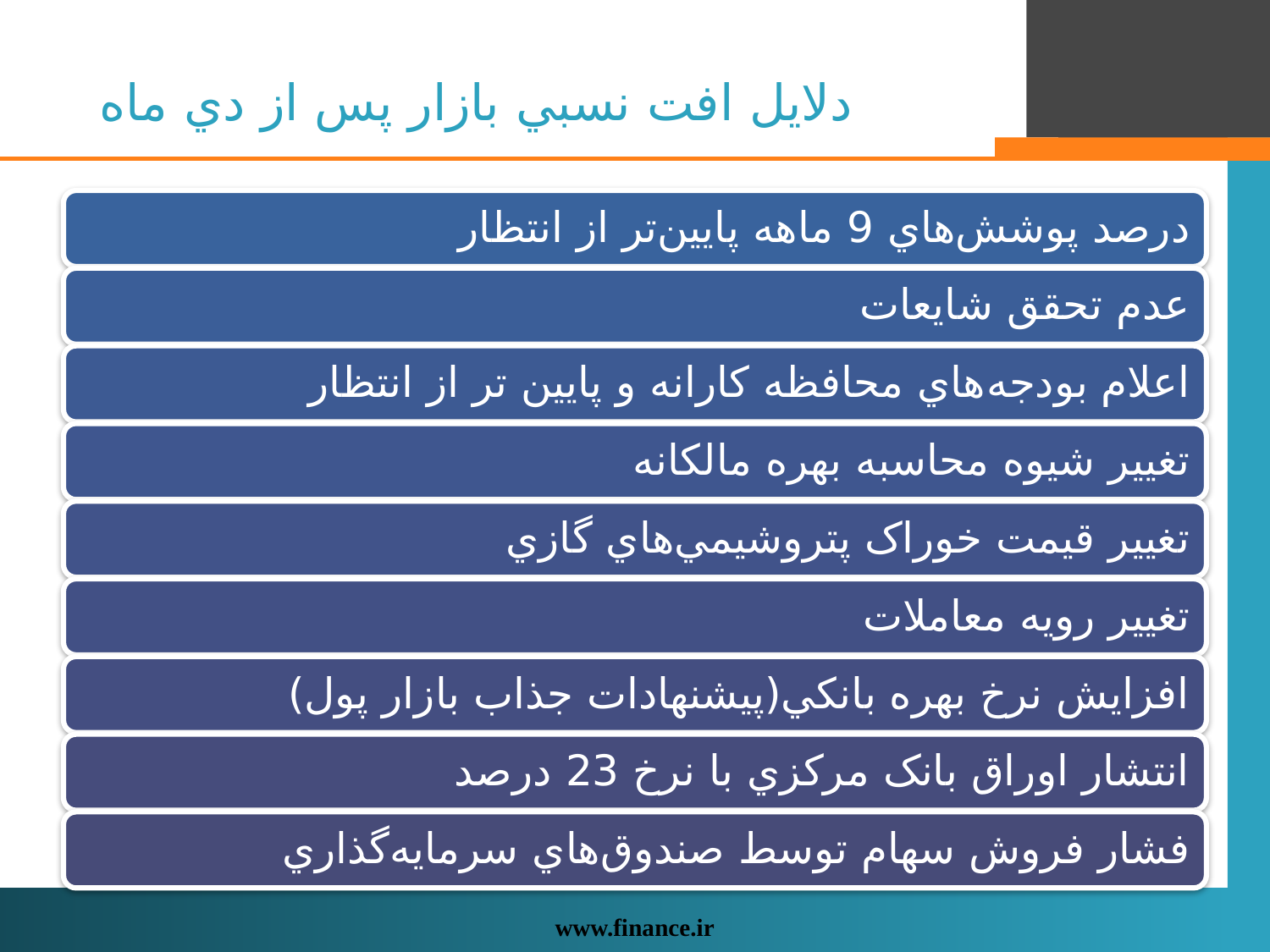

# دلايل افت نسبي بازار پس از دي ماه
درصد پوشش‌هاي 9 ماهه پايين‌تر از انتظار
عدم تحقق شايعات
اعلام بودجه‌هاي محافظه کارانه و پايين تر از انتظار
تغيير شيوه محاسبه بهره مالکانه
تغيير قيمت خوراک پتروشيمي‌هاي گازي
تغيير رويه معاملات
افزايش نرخ بهره بانکي(پيشنهادات جذاب بازار پول)
انتشار اوراق بانک مرکزي با نرخ 23 درصد
فشار فروش سهام توسط صندوق‌هاي سرمايه‌گذاري
www.finance.ir